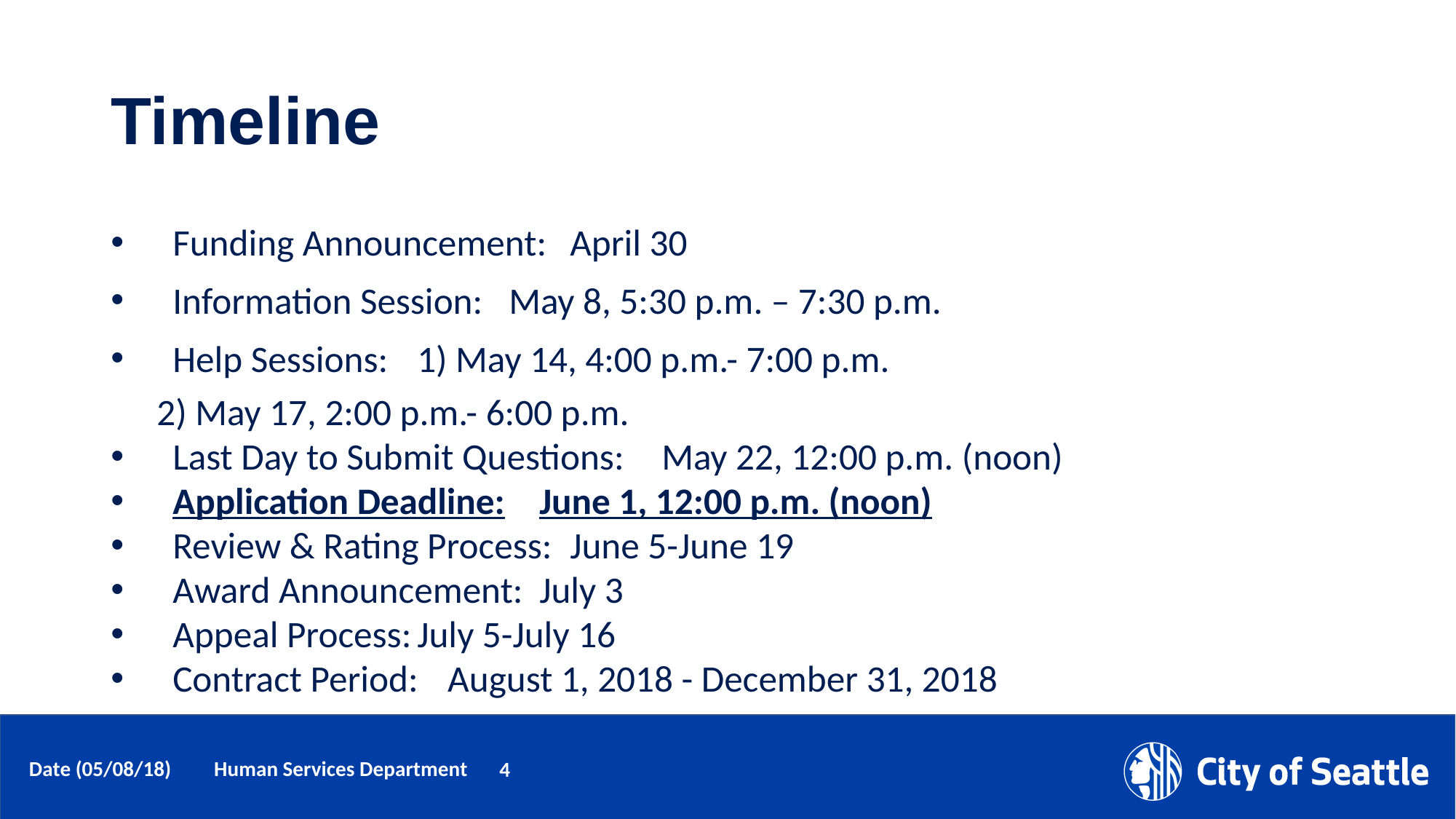

# Timeline
Funding Announcement:  		April 30
Information Session:		May 8, 5:30 p.m. – 7:30 p.m.
Help Sessions: 			1) May 14, 4:00 p.m.- 7:00 p.m.
					2) May 17, 2:00 p.m.- 6:00 p.m.
Last Day to Submit Questions: 	May 22, 12:00 p.m. (noon)
Application Deadline:    		June 1, 12:00 p.m. (noon)
Review & Rating Process:		June 5-June 19
Award Announcement:		July 3
Appeal Process:			July 5-July 16
Contract Period:			August 1, 2018 - December 31, 2018